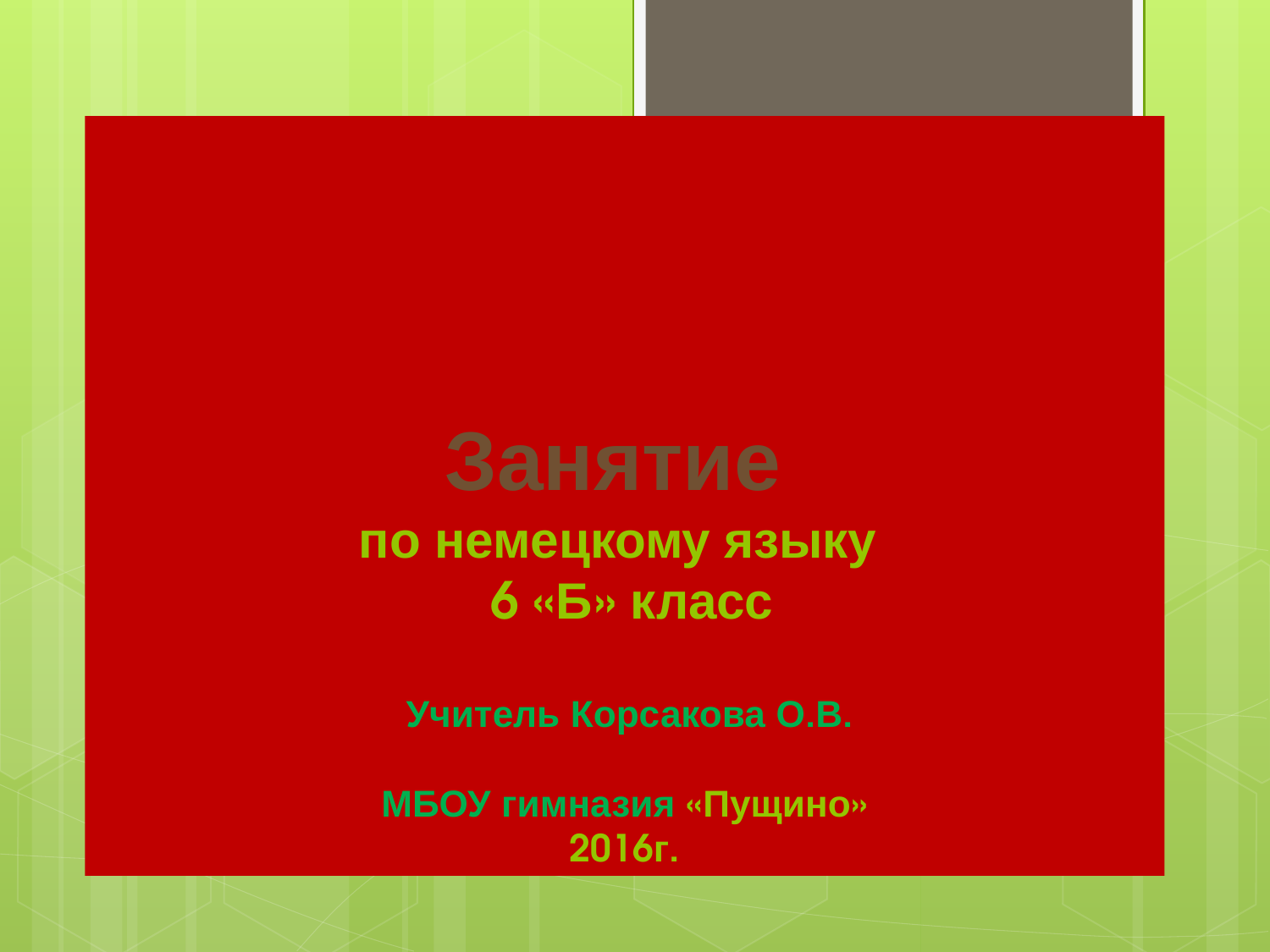

# Занятие по немецкому языку 6 «Б» класс Учитель Корсакова О.В. МБОУ гимназия «Пущино» 2016г.